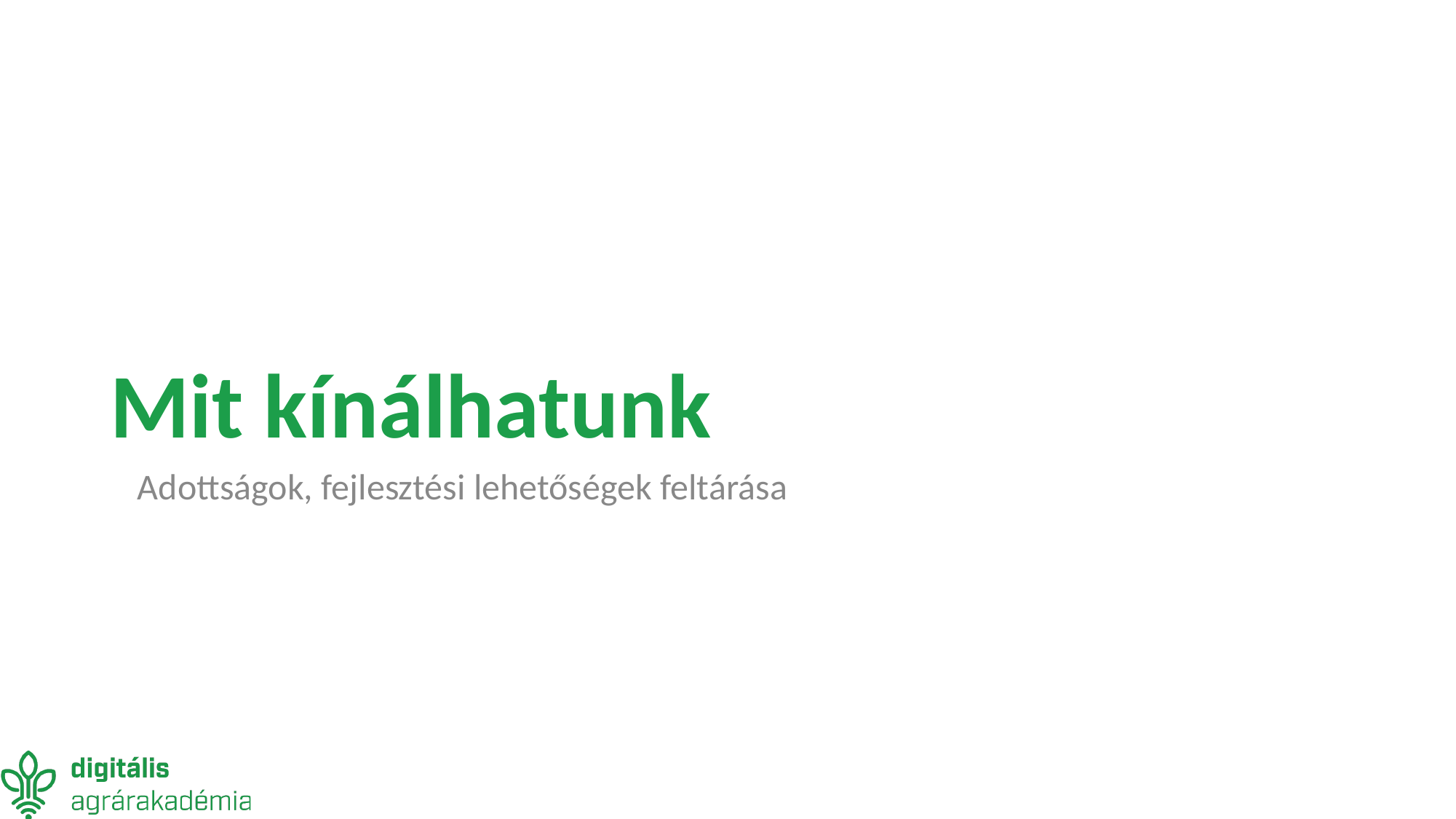

# Mit kínálhatunk
Adottságok, fejlesztési lehetőségek feltárása